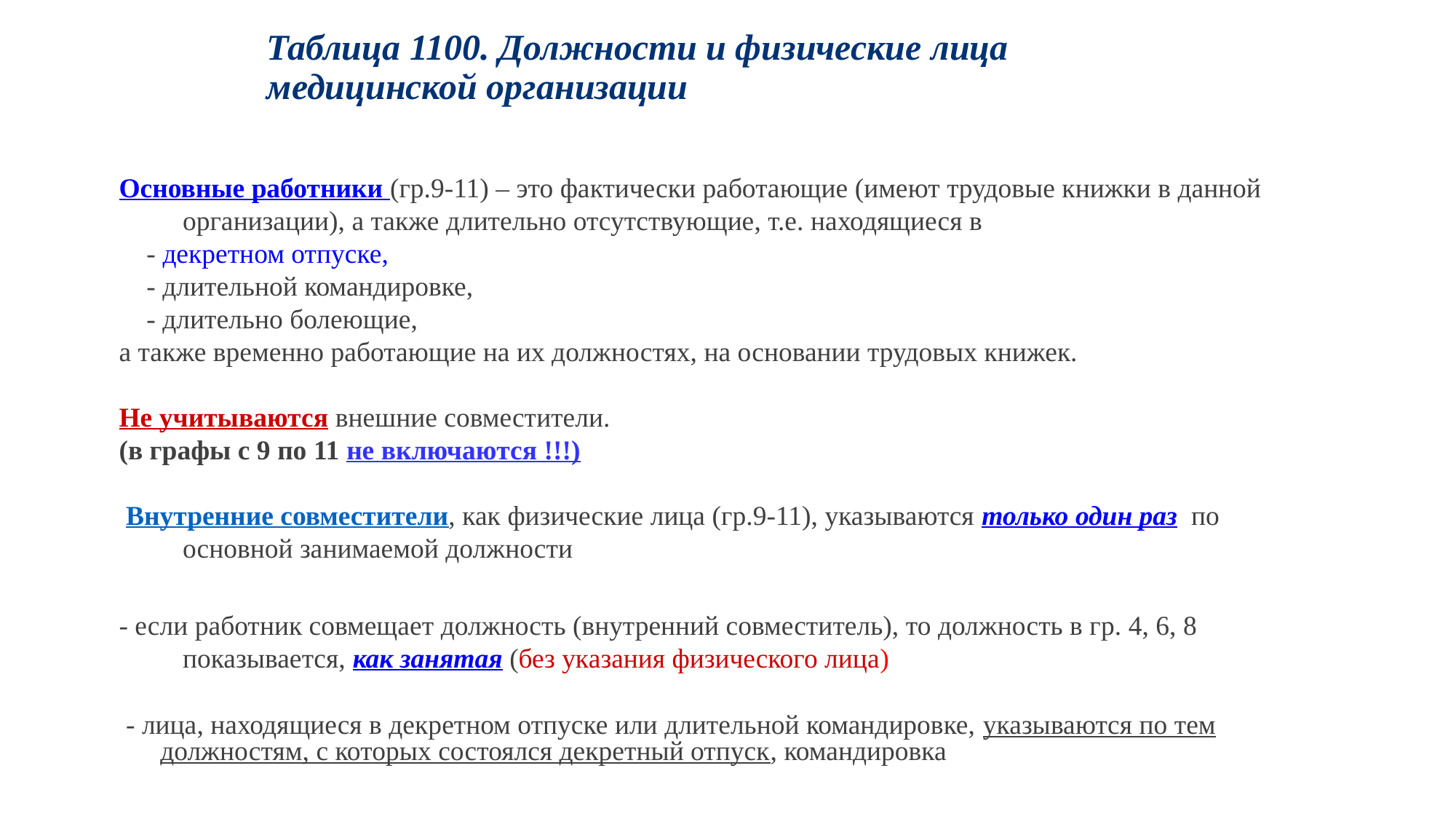

# Таблица 1100. Должности и физические лица медицинской организации
Основные работники (гр.9-11) – это фактически работающие (имеют трудовые книжки в данной организации), а также длительно отсутствующие, т.е. находящиеся в
    - декретном отпуске,
    - длительной командировке,
    - длительно болеющие,
а также временно работающие на их должностях, на основании трудовых книжек.

Не учитываются внешние совместители.
(в графы с 9 по 11 не включаются !!!)

 Внутренние совместители, как физические лица (гр.9-11), указываются только один раз  по основной занимаемой должности

- если работник совмещает должность (внутренний совместитель), то должность в гр. 4, 6, 8 показывается, как занятая (без указания физического лица)

 - лица, находящиеся в декретном отпуске или длительной командировке, указываются по тем должностям, с которых состоялся декретный отпуск, командировка